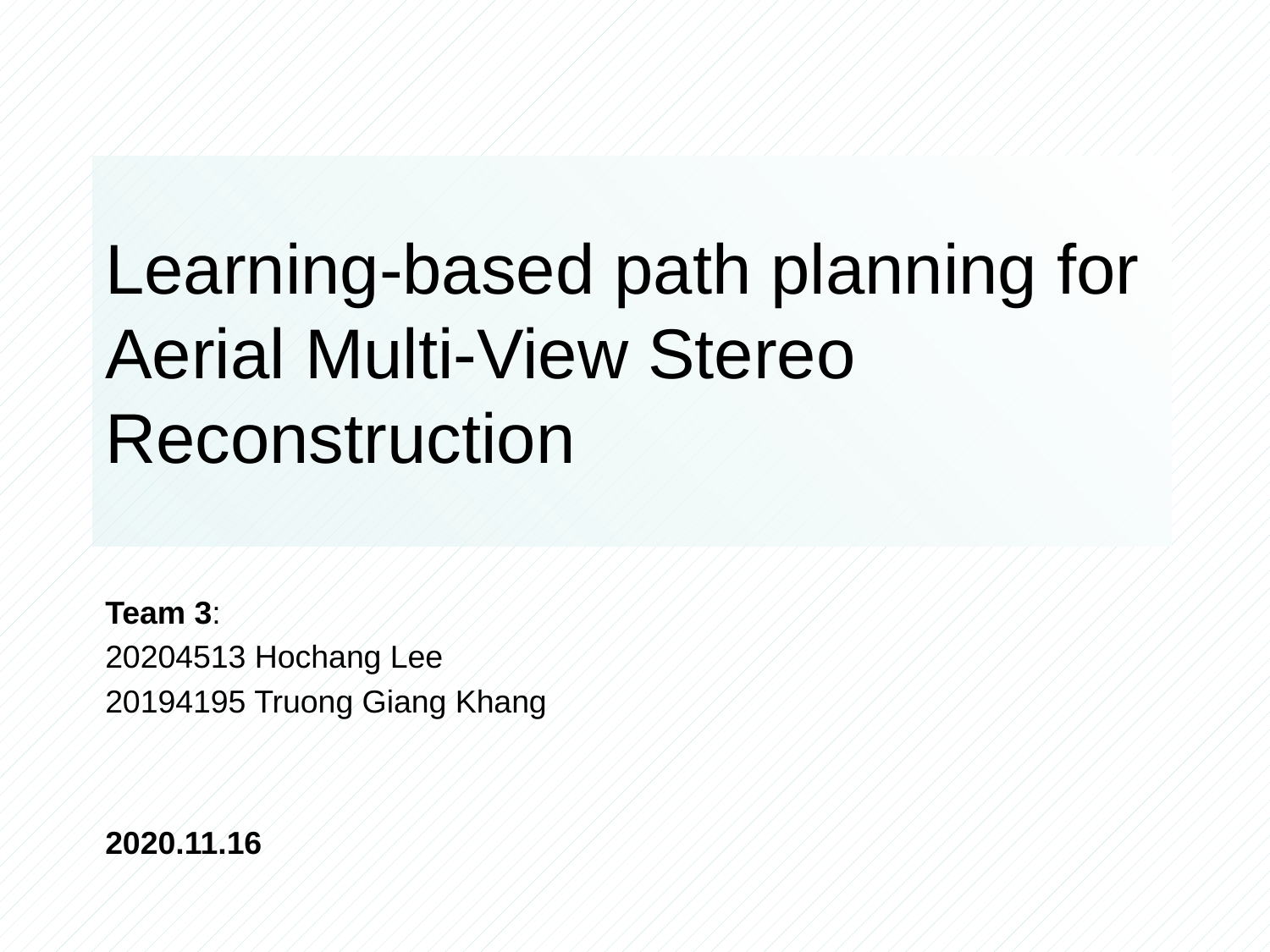

# Learning-based path planning for Aerial Multi-View Stereo Reconstruction
Team 3:
20204513 Hochang Lee
20194195 Truong Giang Khang
2020.11.16